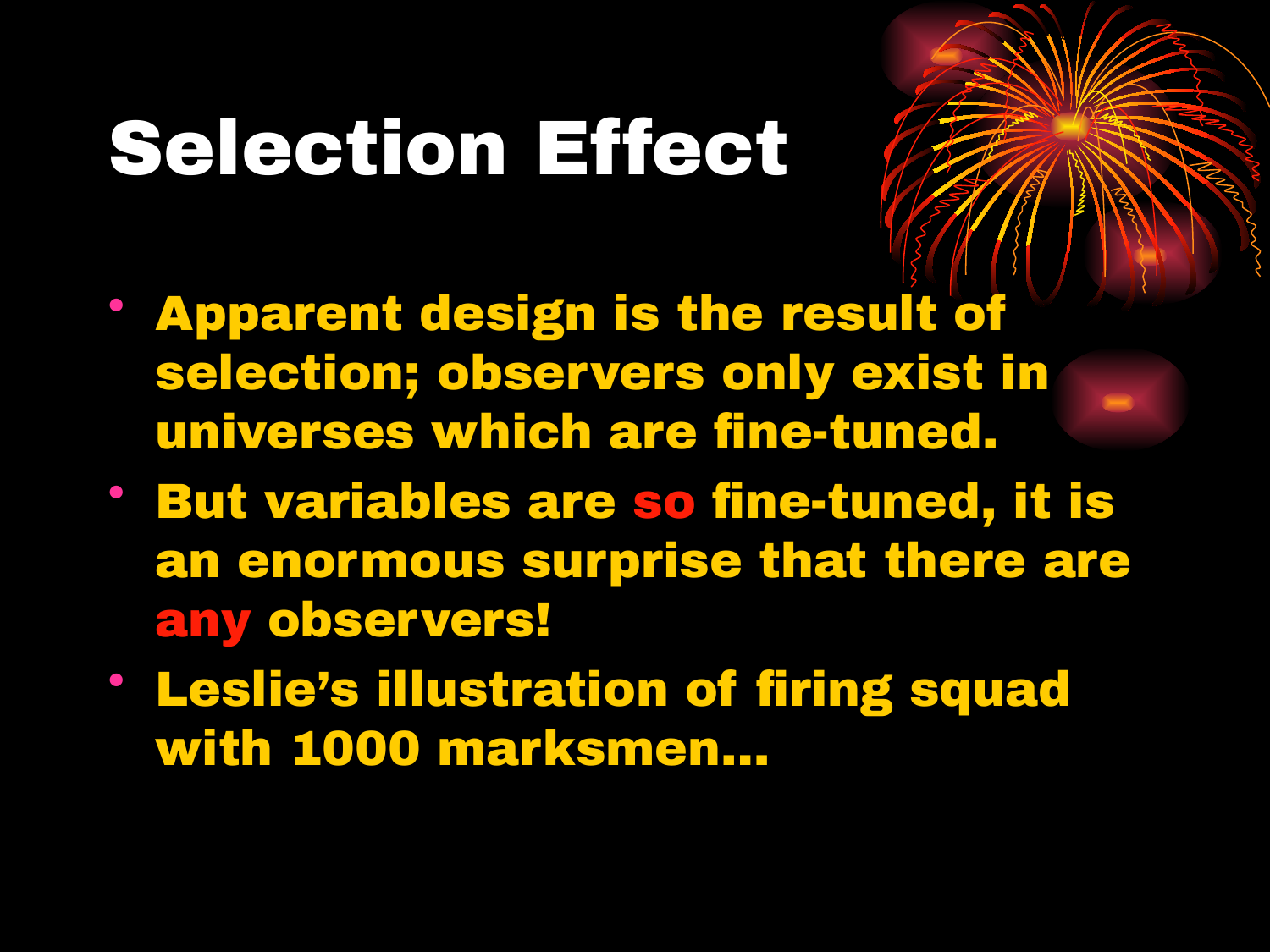

# Selection Effect
Apparent design is the result of selection; observers only exist in universes which are fine-tuned.
But variables are so fine-tuned, it is an enormous surprise that there are any observers!
Leslie’s illustration of firing squad with 1000 marksmen…